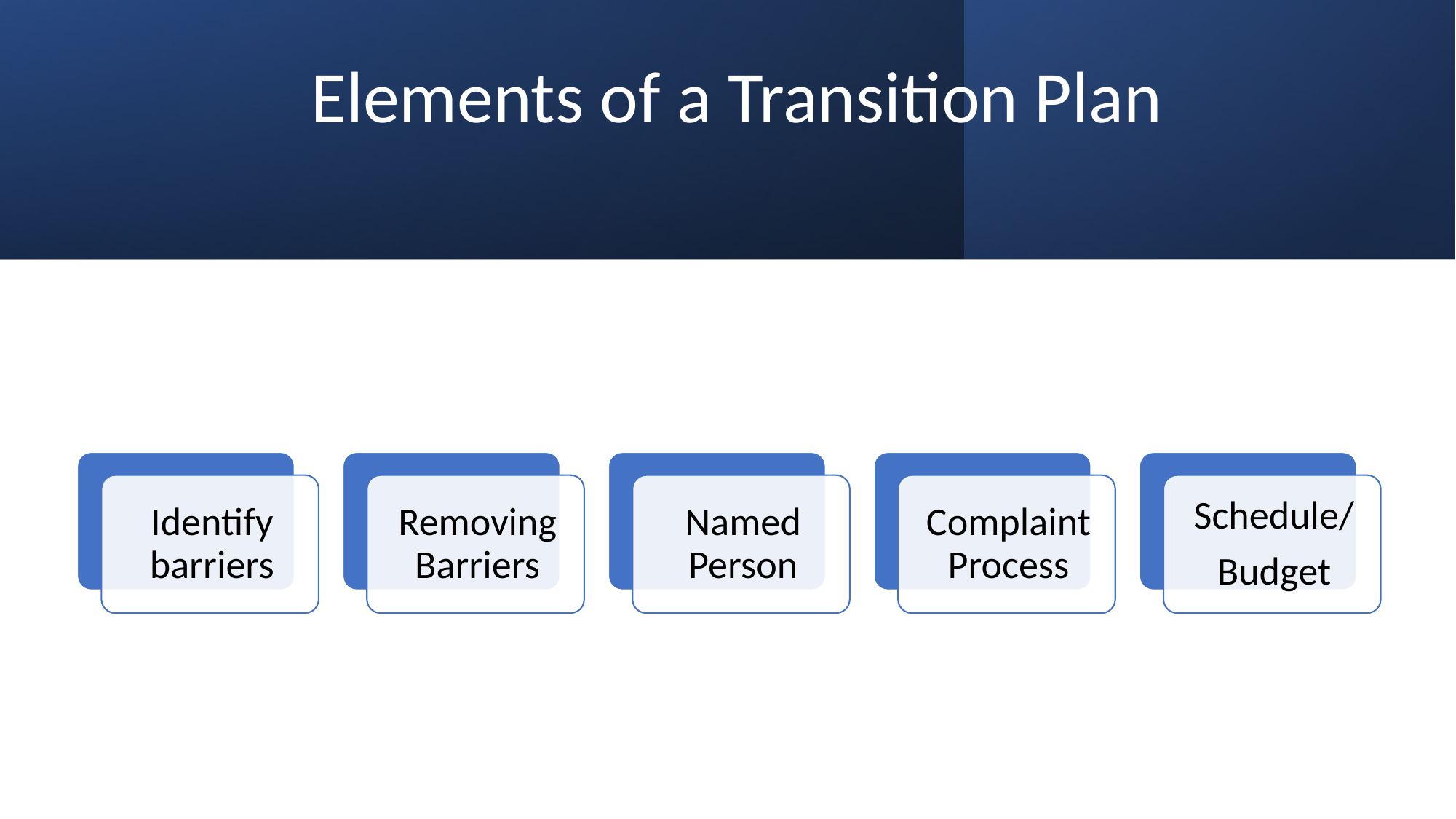

# Elements of a Transition Plan
Identify barriers
Removing Barriers
Named Person
Complaint Process
Schedule/
Budget